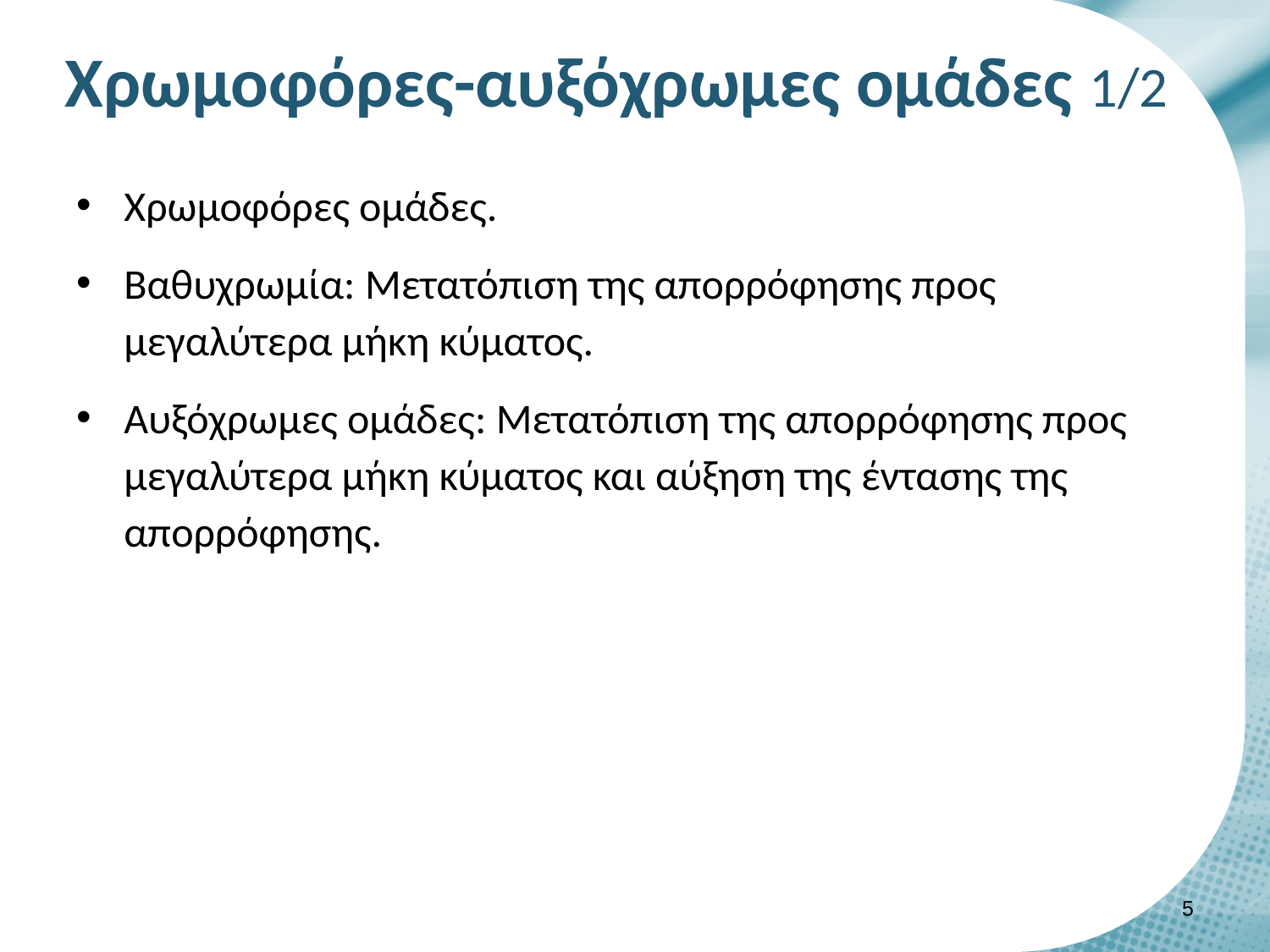

# Χρωμοφόρες-αυξόχρωμες ομάδες 1/2
Χρωμοφόρες ομάδες.
Βαθυχρωμία: Μετατόπιση της απορρόφησης προς μεγαλύτερα μήκη κύματος.
Αυξόχρωμες ομάδες: Μετατόπιση της απορρόφησης προς μεγαλύτερα μήκη κύματος και αύξηση της έντασης της απορρόφησης.

5